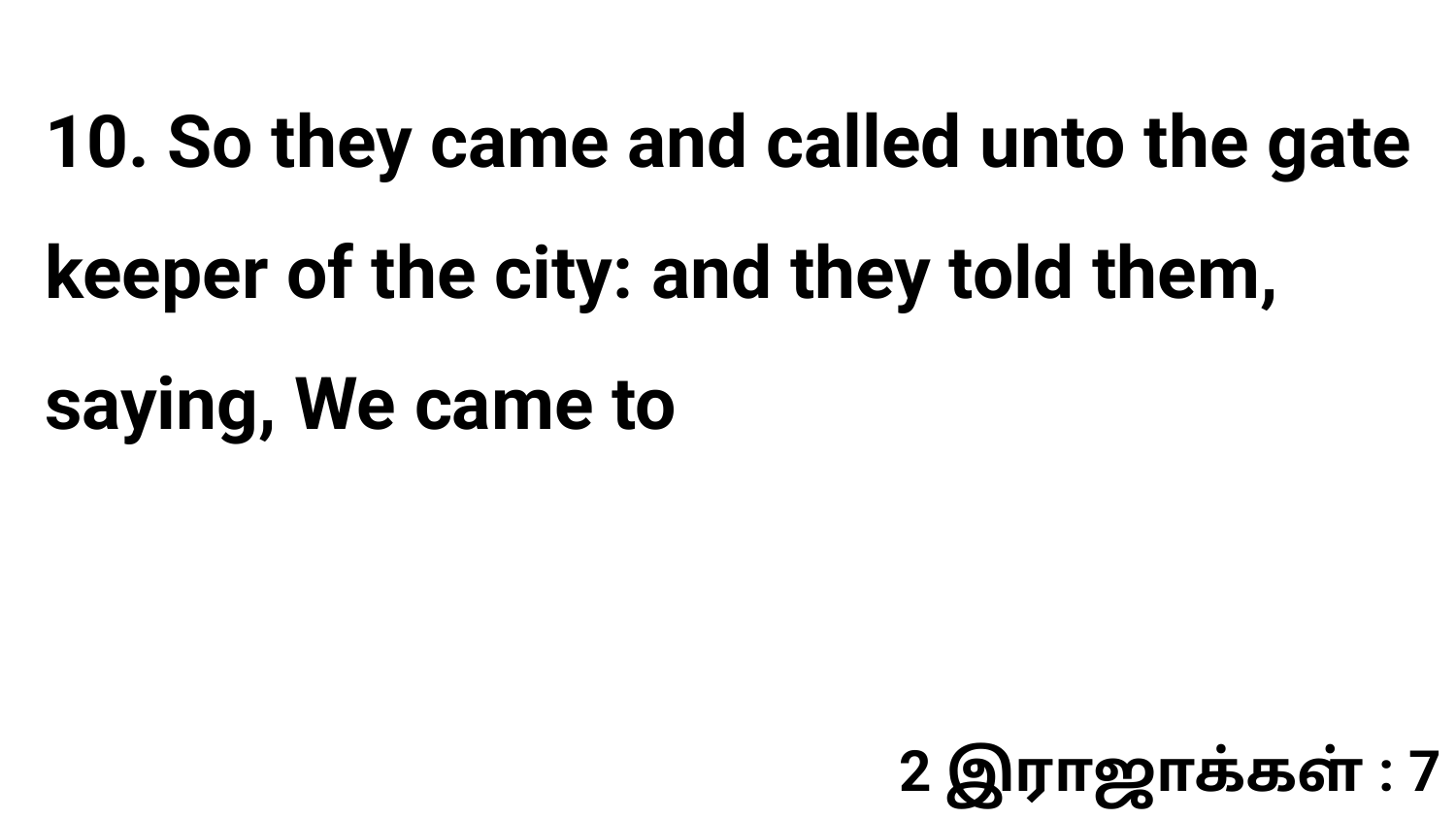

10. So they came and called unto the gate keeper of the city: and they told them, saying, We came to
2 இராஜாக்கள் : 7